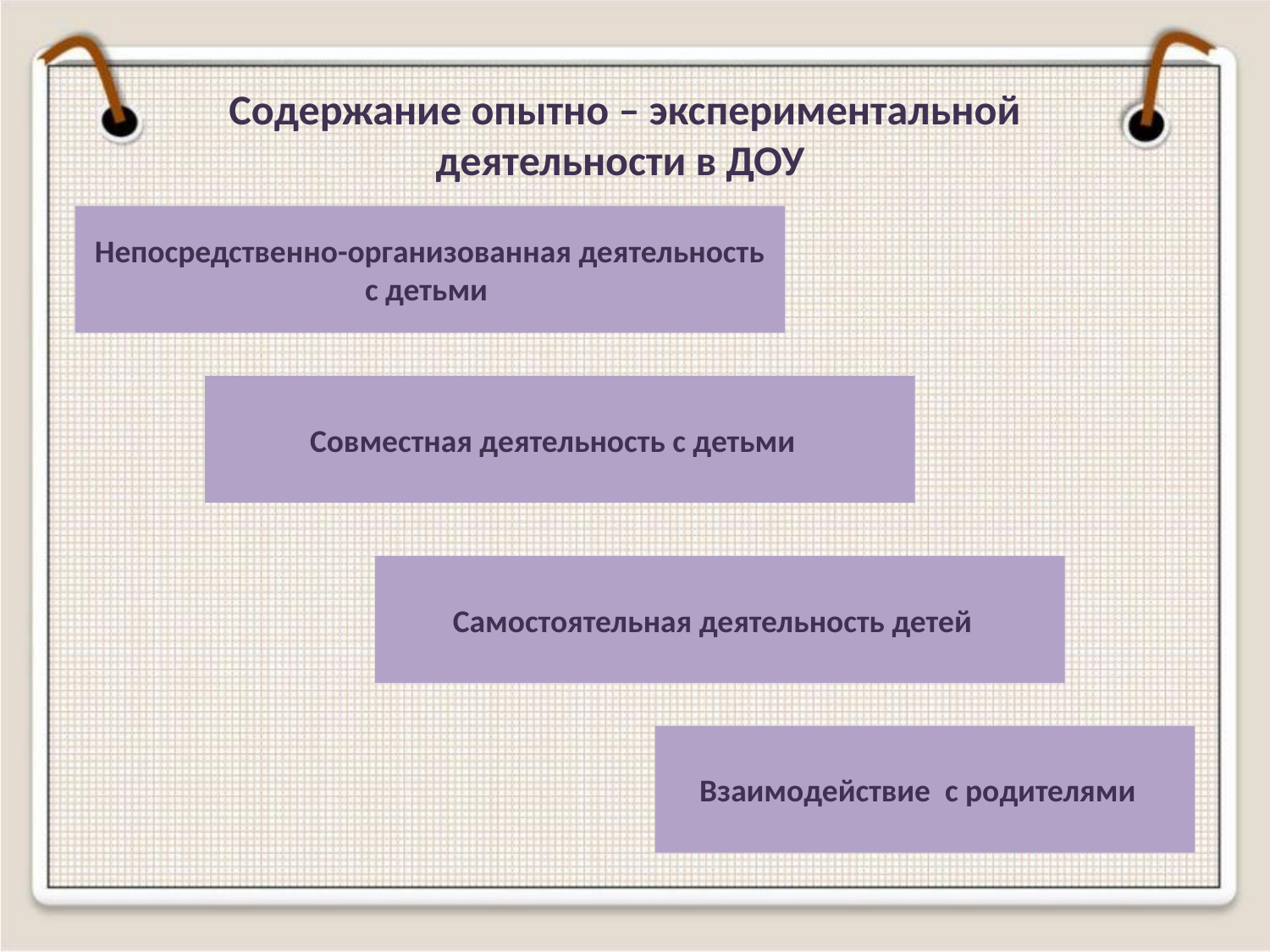

Содержание опытно – экспериментальной деятельности в ДОУ
Непосредственно-организованная деятельность с детьми
#
Совместная деятельность с детьми
Самостоятельная деятельность детей
Взаимодействие  с родителями